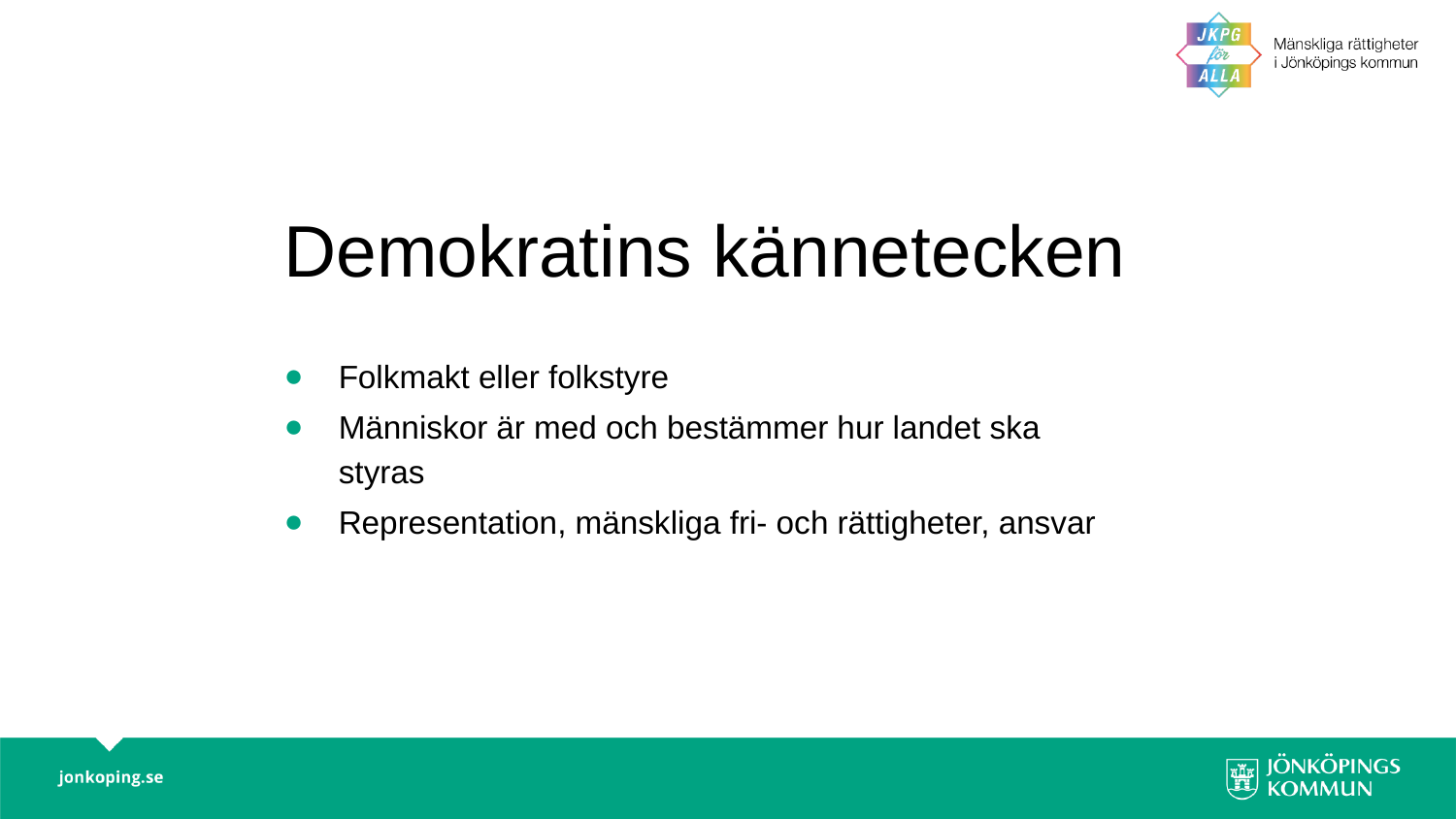

# Demokratins kännetecken
Folkmakt eller folkstyre
Människor är med och bestämmer hur landet ska styras
Representation, mänskliga fri- och rättigheter, ansvar